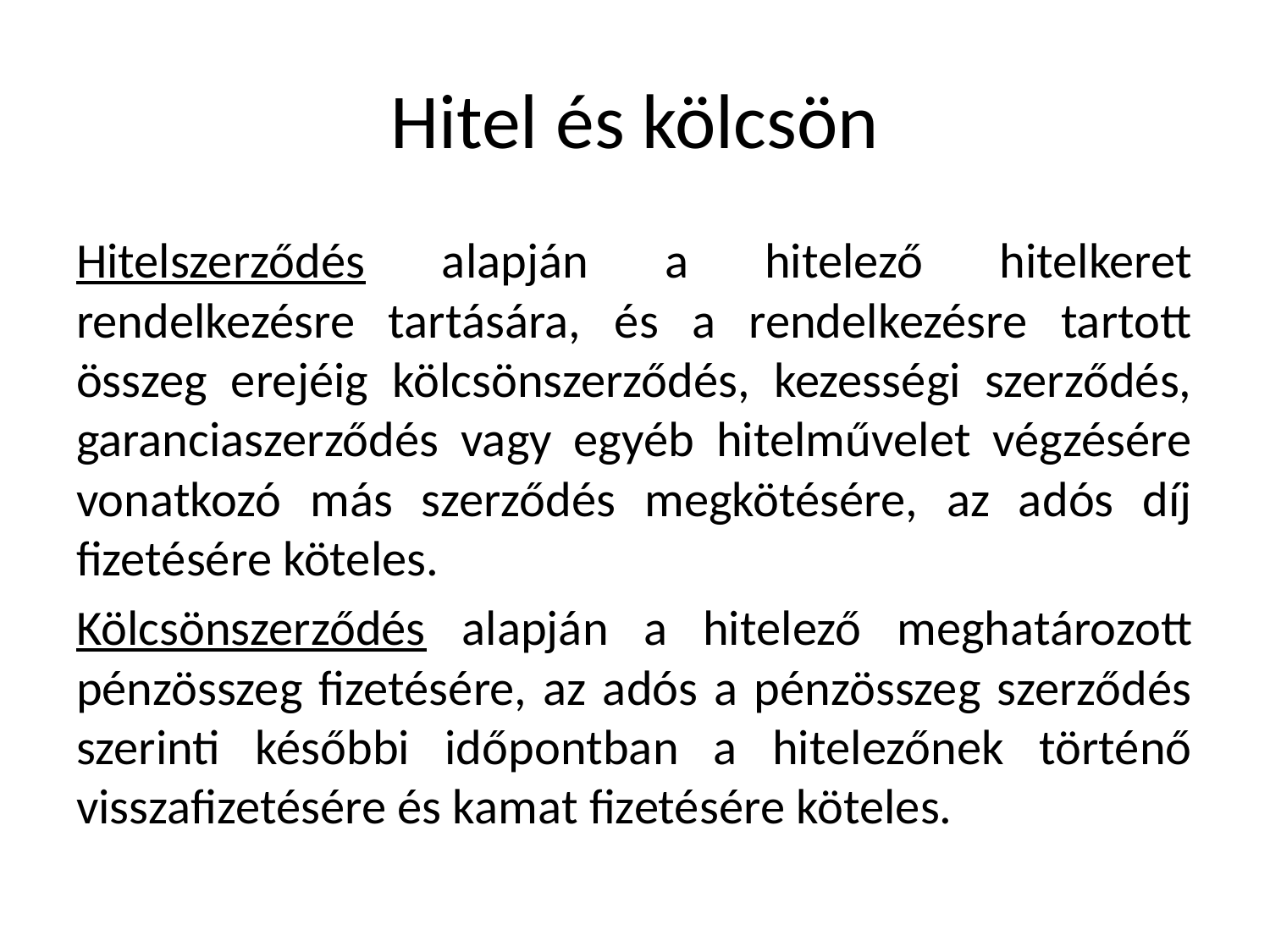

# Hitel és kölcsön
Hitelszerződés alapján a hitelező hitelkeret rendelkezésre tartására, és a rendelkezésre tartott összeg erejéig kölcsönszerződés, kezességi szerződés, garanciaszerződés vagy egyéb hitelművelet végzésére vonatkozó más szerződés megkötésére, az adós díj fizetésére köteles.
Kölcsönszerződés alapján a hitelező meghatározott pénzösszeg fizetésére, az adós a pénzösszeg szerződés szerinti későbbi időpontban a hitelezőnek történő visszafizetésére és kamat fizetésére köteles.